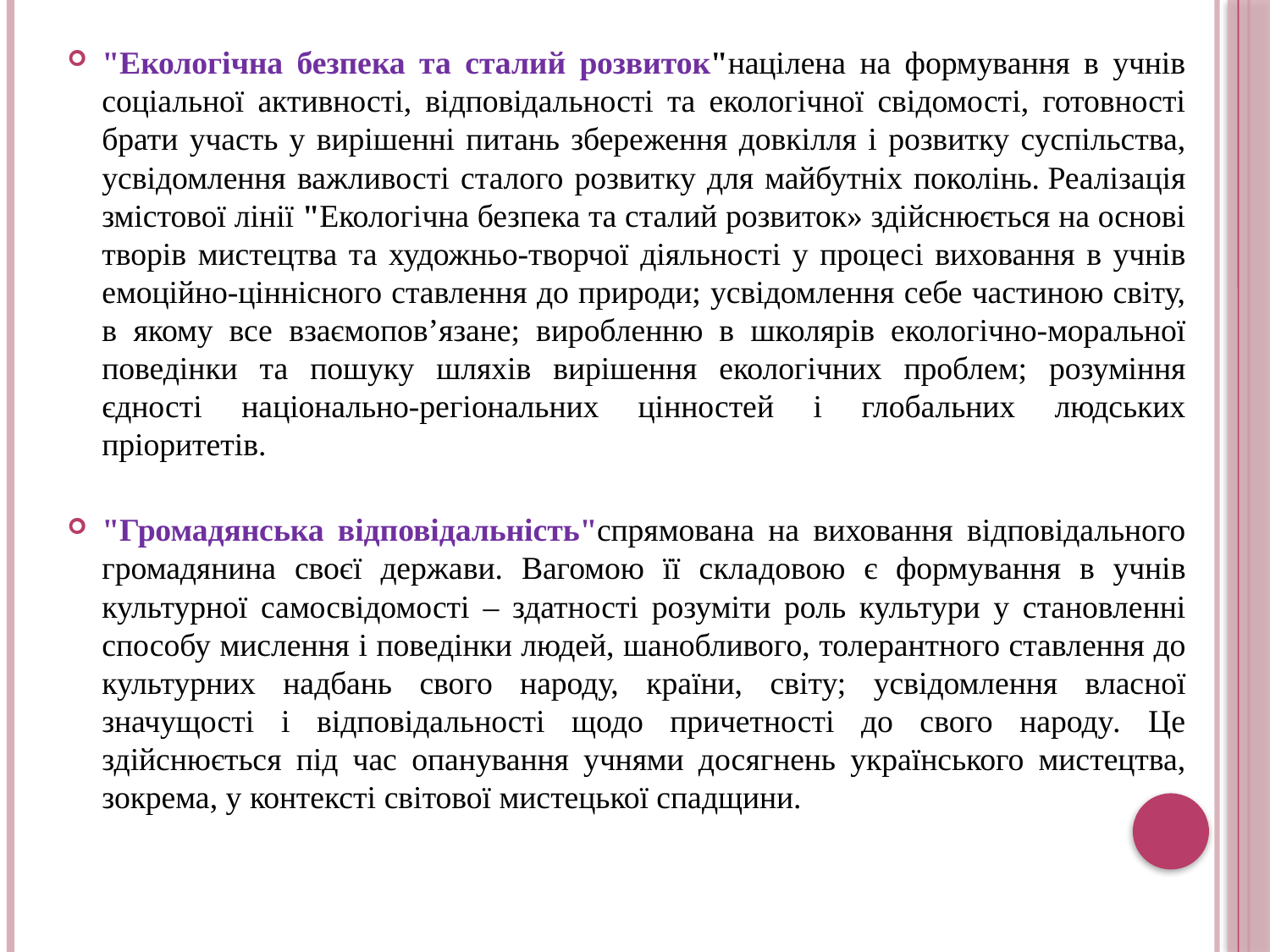

"Екологічна безпека та сталий розвиток"націлена на формування в учнів соціальної активності, відповідальності та екологічної свідомості, готовності брати участь у вирішенні питань збереження довкілля і розвитку суспільства, усвідомлення важливості сталого розвитку для майбутніх поколінь. Реалізація змістової лінії "Екологічна безпека та сталий розвиток» здійснюється на основі творів мистецтва та художньо-творчої діяльності у процесі виховання в учнів емоційно-ціннісного ставлення до природи; усвідомлення себе частиною світу, в якому все взаємопов’язане; виробленню в школярів екологічно-моральної поведінки та пошуку шляхів вирішення екологічних проблем; розуміння єдності національно-регіональних цінностей і глобальних людських пріоритетів.

"Громадянська відповідальність"спрямована на виховання відповідального громадянина своєї держави. Вагомою її складовою є формування в учнів культурної самосвідомості – здатності розуміти роль культури у становленні способу мислення і поведінки людей, шанобливого, толерантного ставлення до культурних надбань свого народу, країни, світу; усвідомлення власної значущості і відповідальності щодо причетності до свого народу. Це здійснюється під час опанування учнями досягнень українського мистецтва, зокрема, у контексті світової мистецької спадщини.